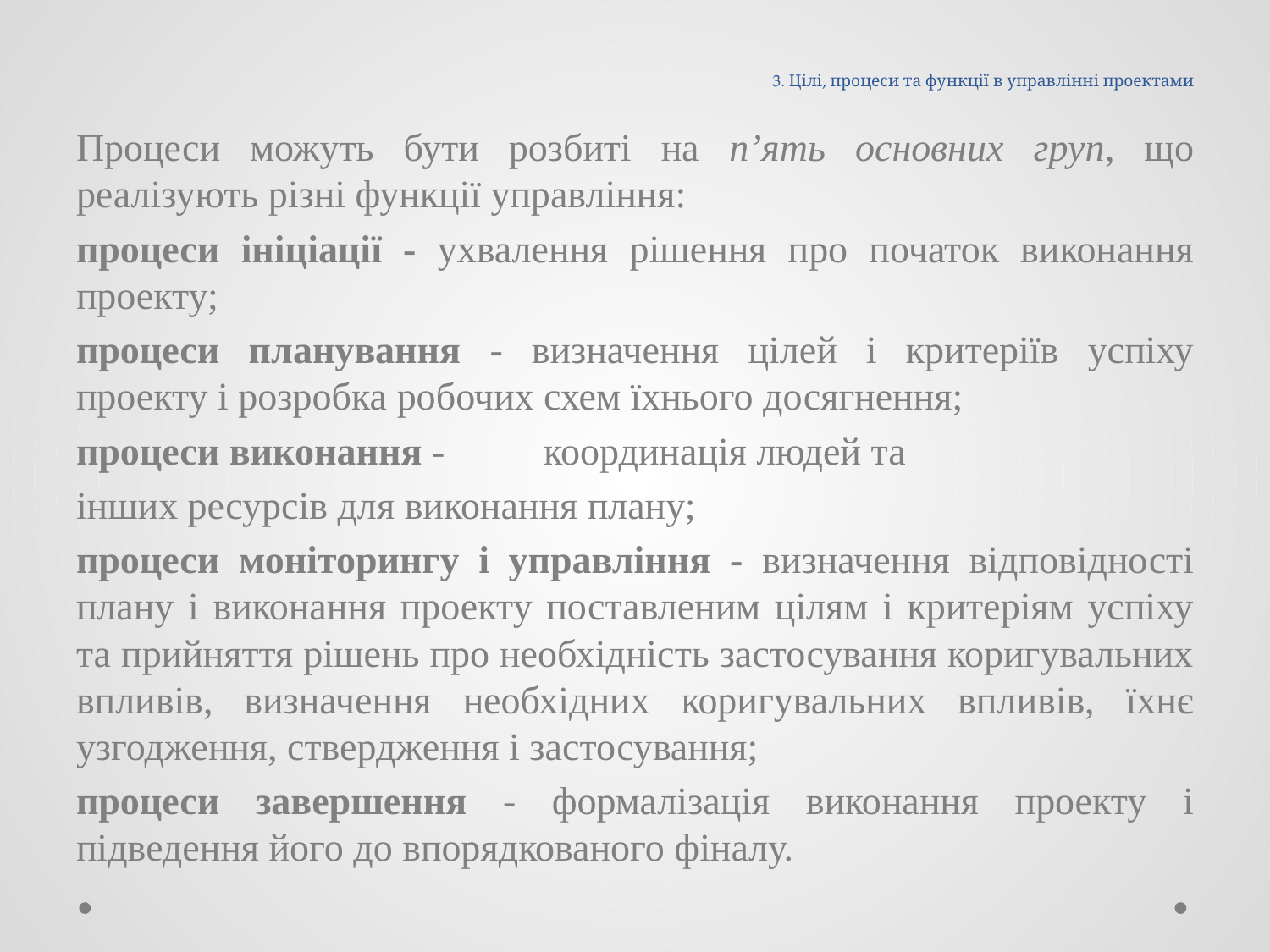

# 3. Цілі, процеси та функції в управлінні проектами
Процеси можуть бути розбиті на п’ять основних груп, що реалізують різні функції управління:
процеси ініціації - ухвалення рішення про початок виконання проекту;
процеси планування - визначення цілей і критеріїв успіху проекту і розробка робочих схем їхнього досягнення;
процеси виконання -	координація людей та
інших ресурсів для виконання плану;
процеси моніторингу і управління - визначення відповідності плану і виконання проекту поставленим цілям і критеріям успіху та прийняття рішень про необхідність застосування коригувальних впливів, визначення необхідних коригувальних впливів, їхнє узгодження, ствердження і застосування;
процеси завершення - формалізація виконання проекту і підведення його до впорядкованого фіналу.